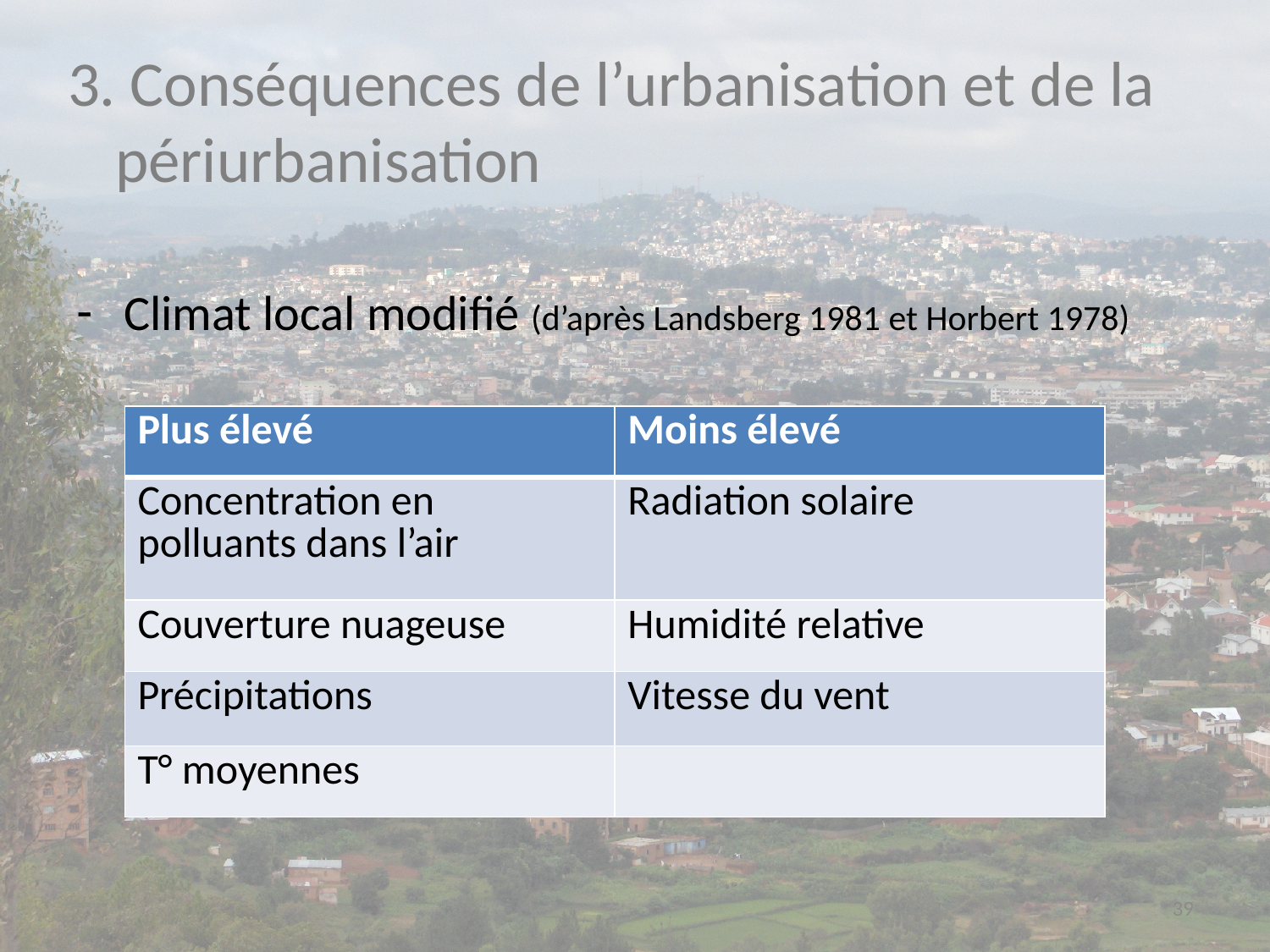

3. Conséquences de l’urbanisation et de la périurbanisation
#

Climat local modifié (d’après Landsberg 1981 et Horbert 1978)

| Plus élevé | Moins élevé |
| --- | --- |
| Concentration en polluants dans l’air | Radiation solaire |
| Couverture nuageuse | Humidité relative |
| Précipitations | Vitesse du vent |
| T° moyennes |  |
39